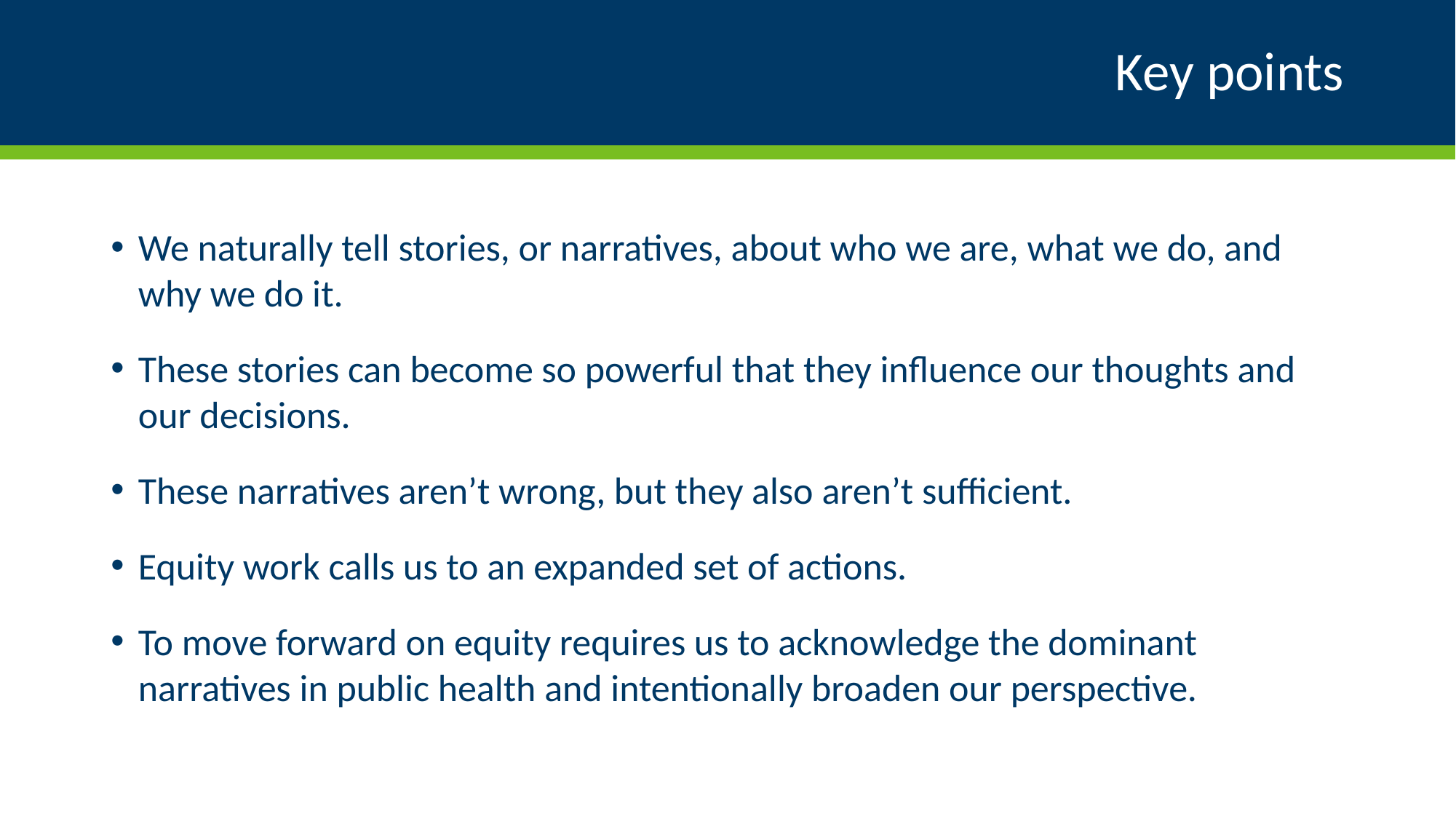

# Key points
We naturally tell stories, or narratives, about who we are, what we do, and why we do it.
These stories can become so powerful that they influence our thoughts and our decisions.
These narratives aren’t wrong, but they also aren’t sufficient.
Equity work calls us to an expanded set of actions.
To move forward on equity requires us to acknowledge the dominant narratives in public health and intentionally broaden our perspective.